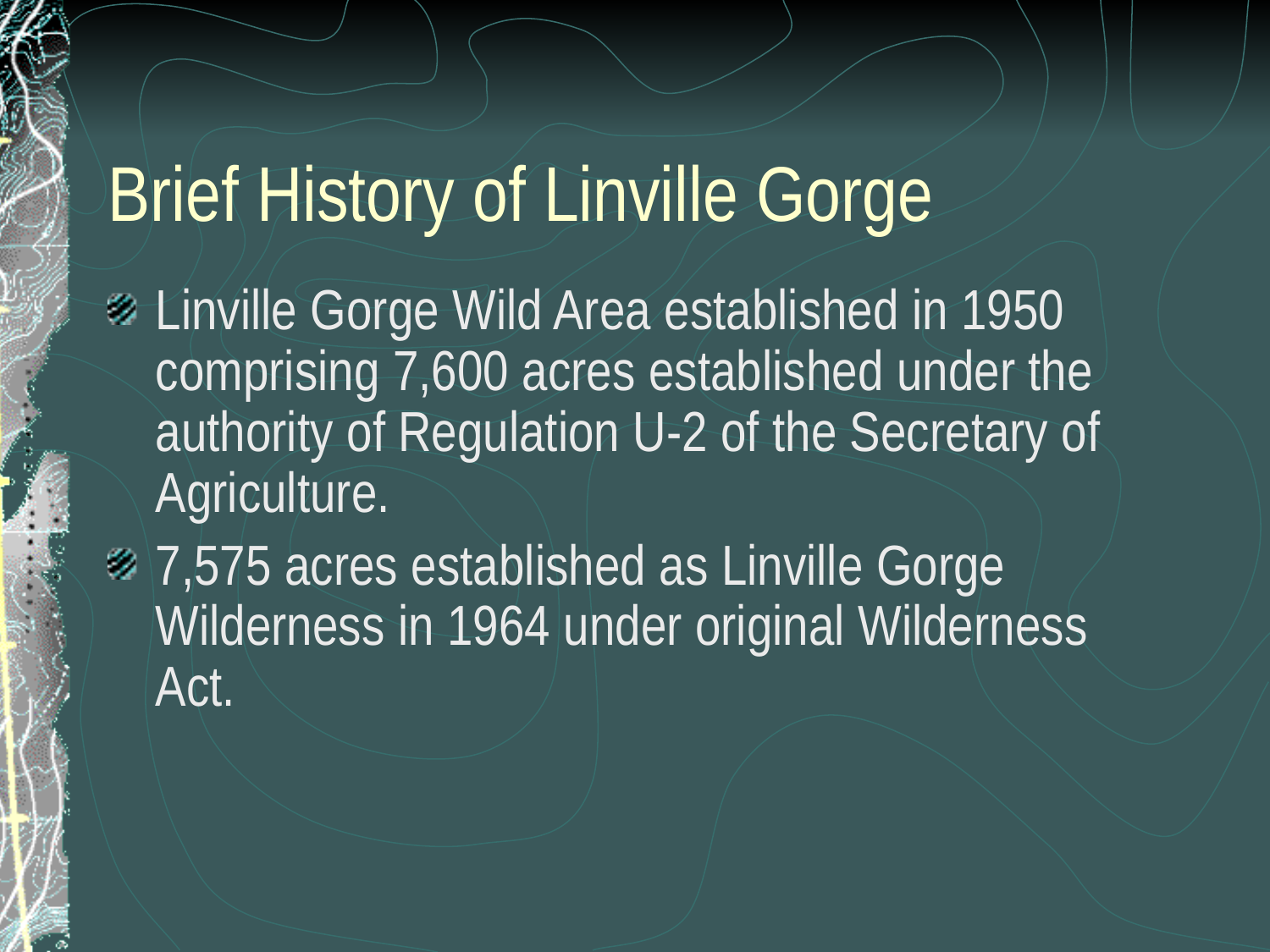

# Brief History of Linville Gorge
Linville Gorge Wild Area established in 1950 comprising 7,600 acres established under the authority of Regulation U-2 of the Secretary of Agriculture.
7,575 acres established as Linville Gorge Wilderness in 1964 under original Wilderness Act.